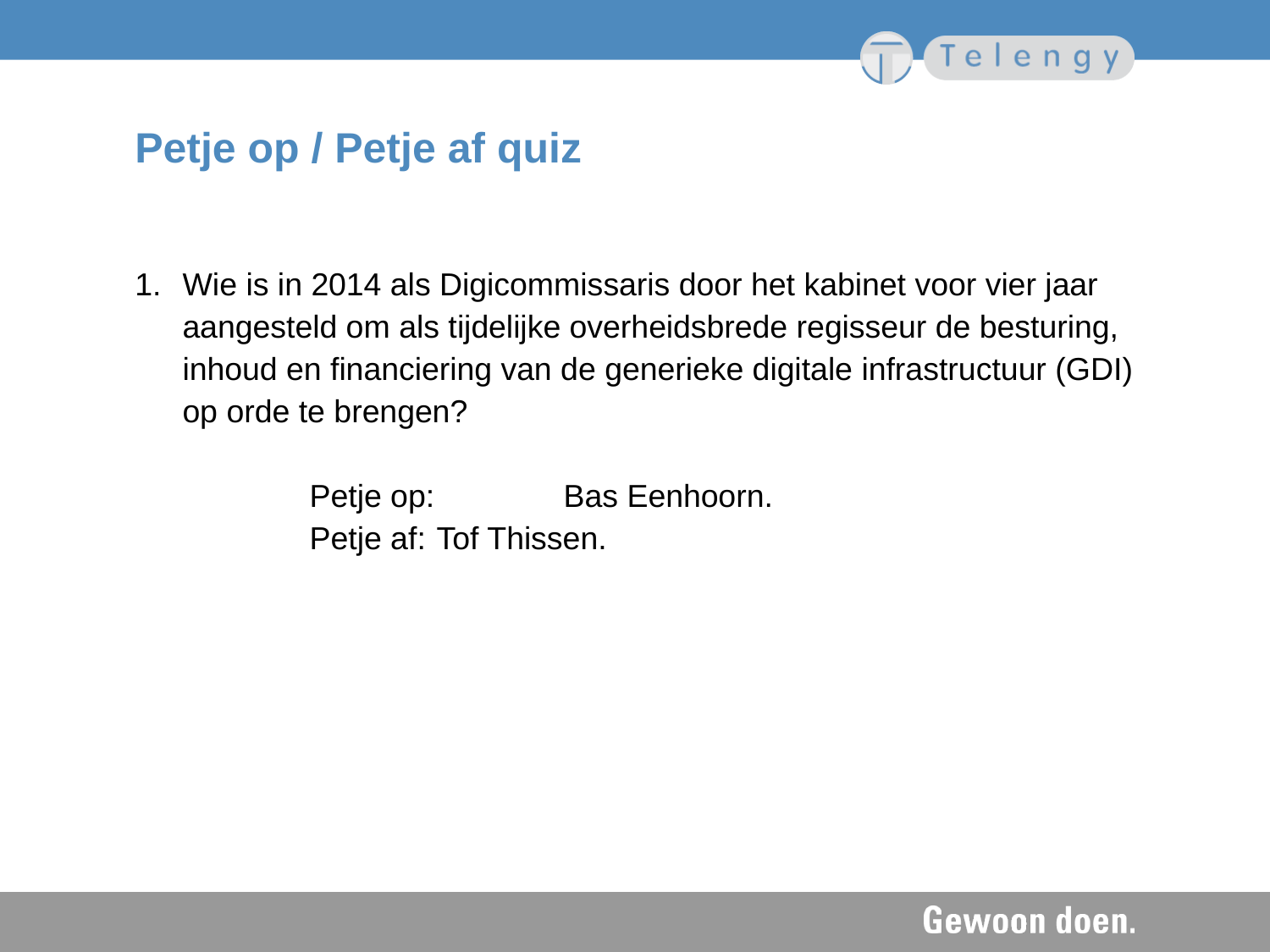

# Petje op / Petje af quiz
1.	Wie is in 2014 als Digicommissaris door het kabinet voor vier jaar aangesteld om als tijdelijke overheidsbrede regisseur de besturing, inhoud en financiering van de generieke digitale infrastructuur (GDI) op orde te brengen?

		Petje op: 	Bas Eenhoorn.
		Petje af: 	Tof Thissen.